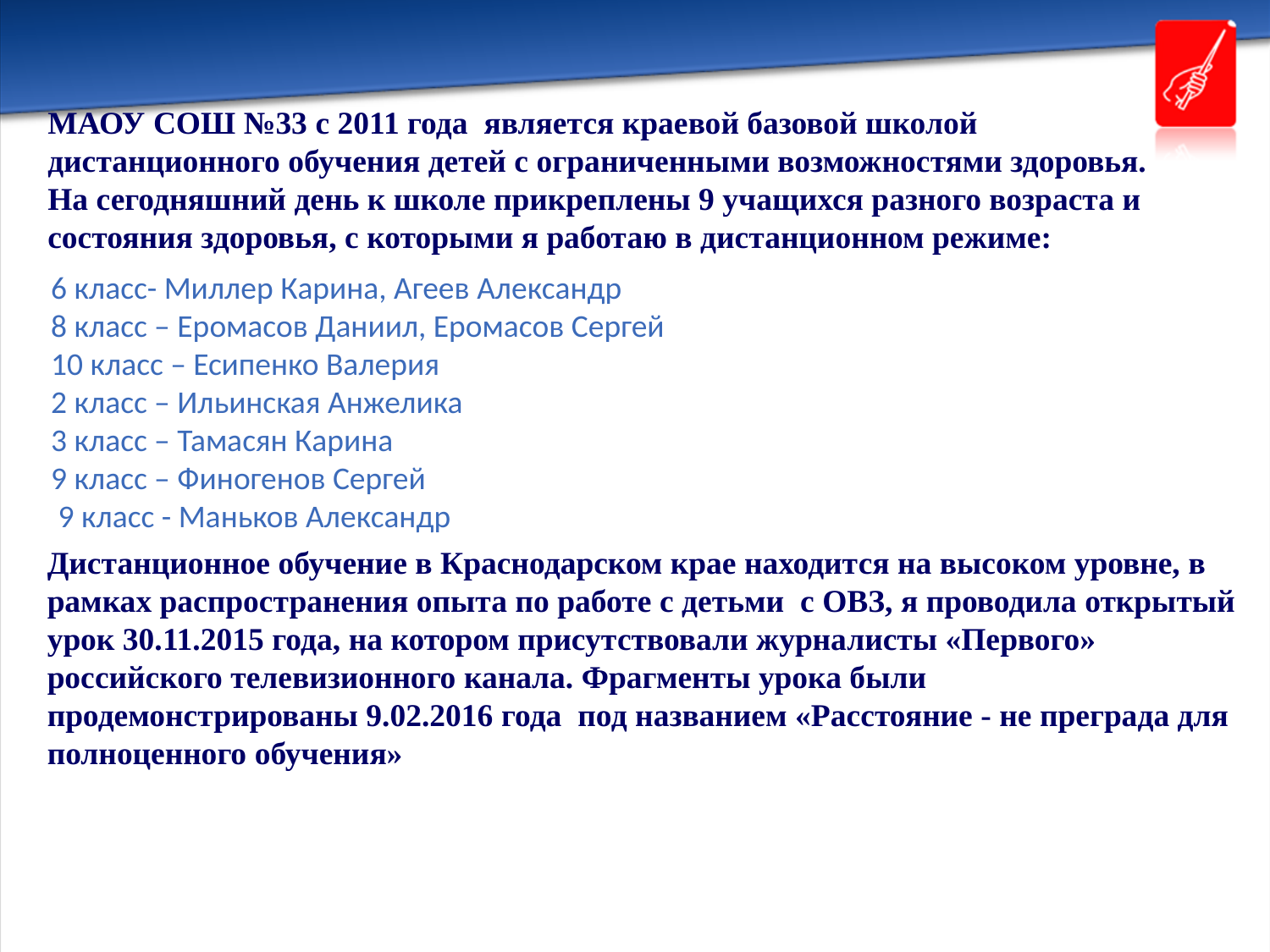

# МАОУ СОШ №33 с 2011 года  является краевой базовой школой дистанционного обучения детей с ограниченными возможностями здоровья. На сегодняшний день к школе прикреплены 9 учащихся разного возраста и состояния здоровья, с которыми я работаю в дистанционном режиме:
6 класс- Миллер Карина, Агеев Александр
8 класс – Еромасов Даниил, Еромасов Сергей
10 класс – Есипенко Валерия
2 класс – Ильинская Анжелика
3 класс – Тамасян Карина
9 класс – Финогенов Сергей
 9 класс - Маньков Александр
Дистанционное обучение в Краснодарском крае находится на высоком уровне, в рамках распространения опыта по работе с детьми  с ОВЗ, я проводила открытый урок 30.11.2015 года, на котором присутствовали журналисты «Первого» российского телевизионного канала. Фрагменты урока были продемонстрированы 9.02.2016 года  под названием «Расстояние - не преграда для полноценного обучения»